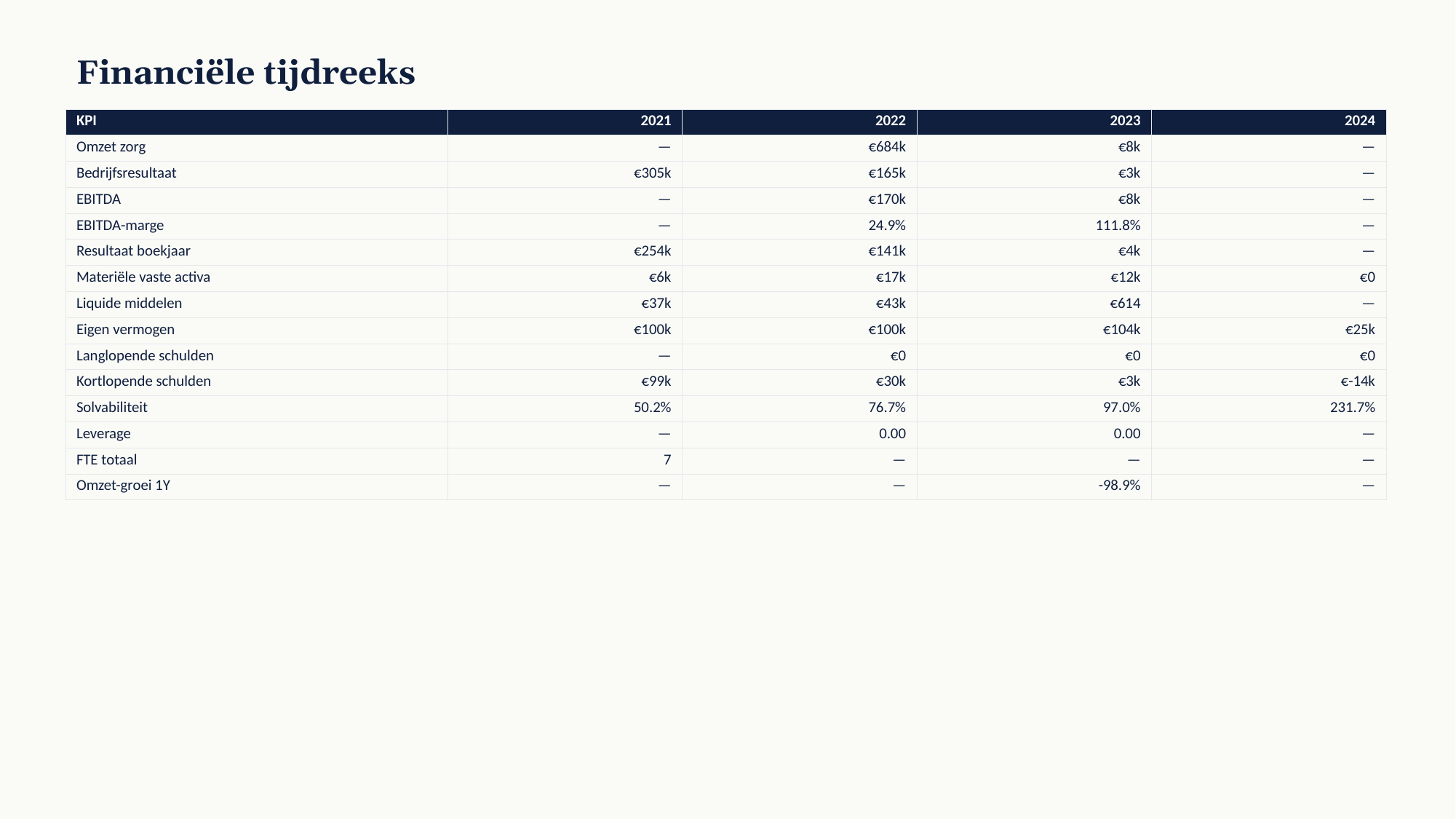

Financiële tijdreeks
| KPI | 2021 | 2022 | 2023 | 2024 |
| --- | --- | --- | --- | --- |
| Omzet zorg | — | €684k | €8k | — |
| Bedrijfsresultaat | €305k | €165k | €3k | — |
| EBITDA | — | €170k | €8k | — |
| EBITDA-marge | — | 24.9% | 111.8% | — |
| Resultaat boekjaar | €254k | €141k | €4k | — |
| Materiële vaste activa | €6k | €17k | €12k | €0 |
| Liquide middelen | €37k | €43k | €614 | — |
| Eigen vermogen | €100k | €100k | €104k | €25k |
| Langlopende schulden | — | €0 | €0 | €0 |
| Kortlopende schulden | €99k | €30k | €3k | €-14k |
| Solvabiliteit | 50.2% | 76.7% | 97.0% | 231.7% |
| Leverage | — | 0.00 | 0.00 | — |
| FTE totaal | 7 | — | — | — |
| Omzet-groei 1Y | — | — | -98.9% | — |